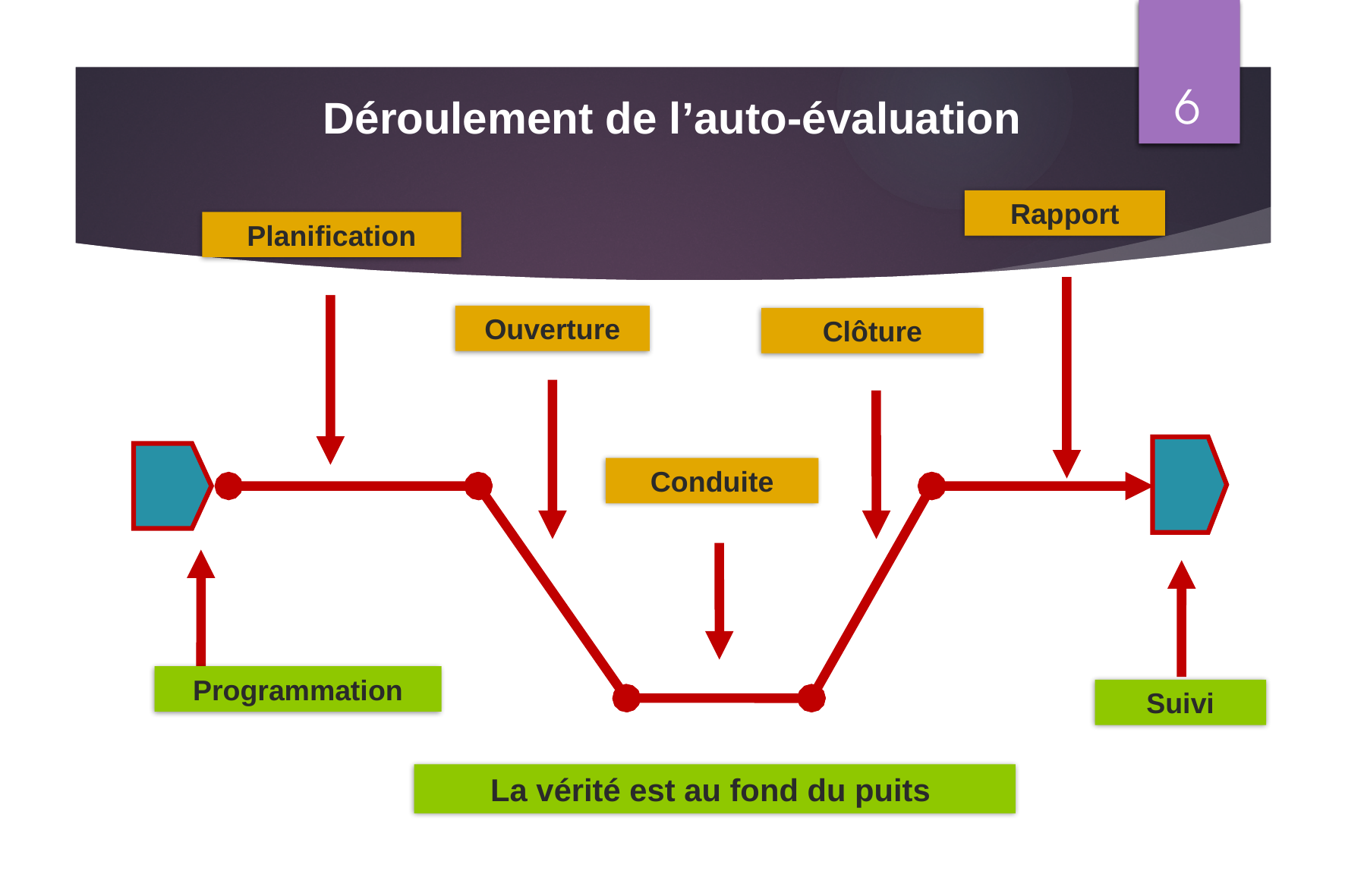

6
Déroulement de l’auto-évaluation
Rapport
Planification

Ouverture
Clôture

Conduite

Programmation
Suivi

La vérité est au fond du puits